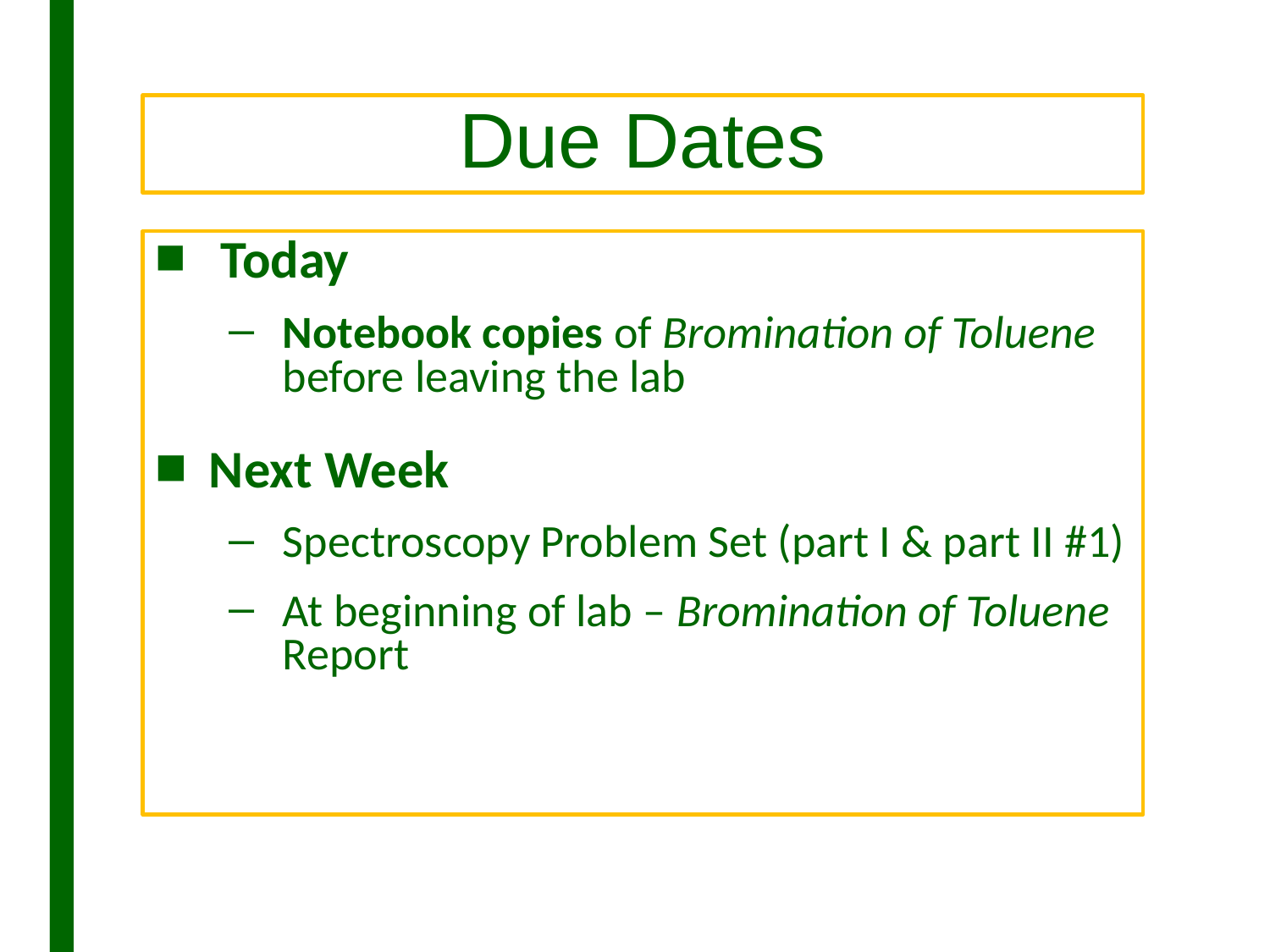

# Due Dates
 Today
Notebook copies of Bromination of Toluene  before leaving the lab
Next Week
Spectroscopy Problem Set (part I & part II #1)
At beginning of lab – Bromination of Toluene Report